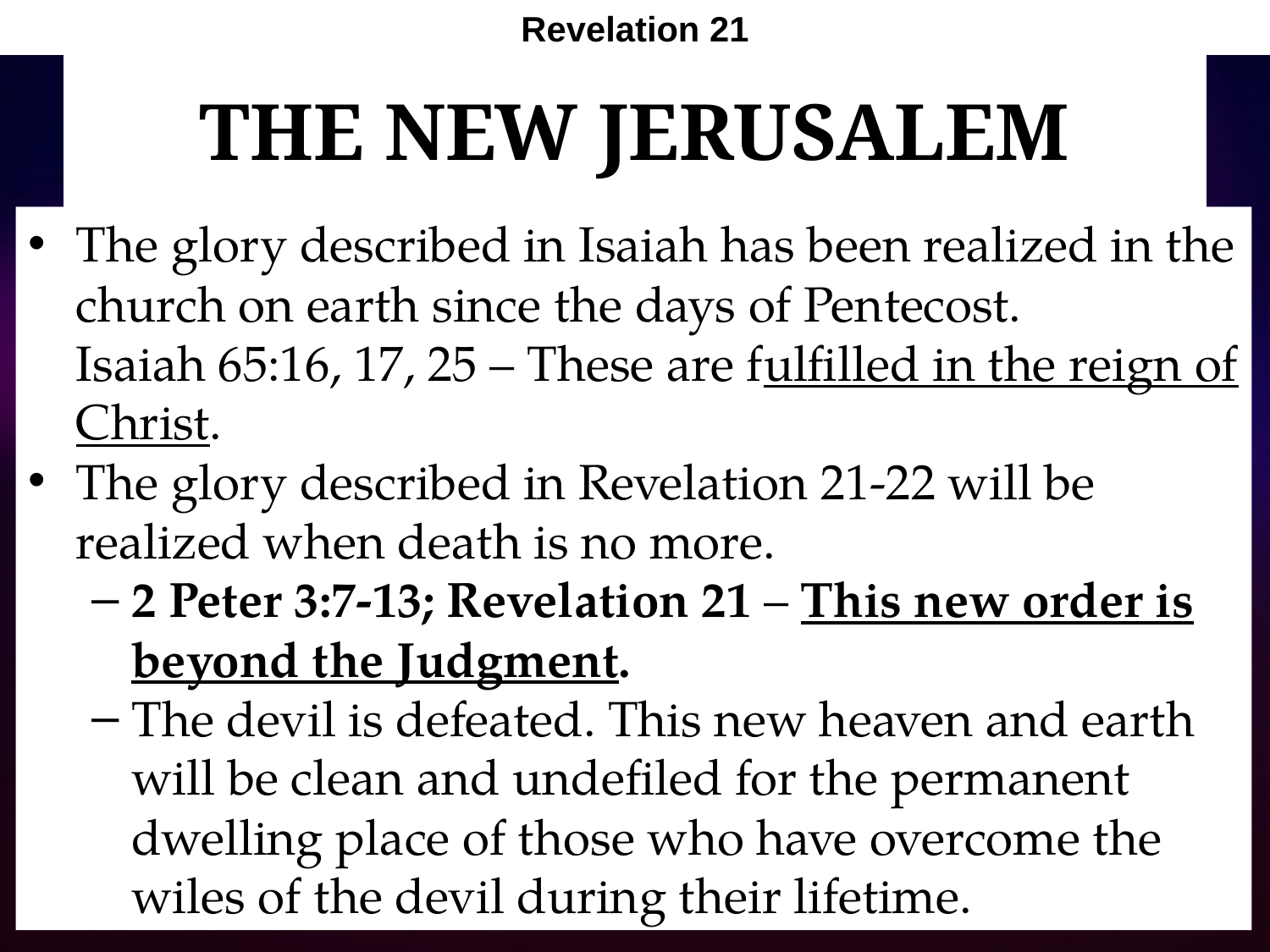

Revelation 21
# The New Jerusalem
The glory described in Isaiah has been realized in the church on earth since the days of Pentecost.
Isaiah 65:16, 17, 25 – These are fulfilled in the reign of Christ.
The glory described in Revelation 21-22 will be realized when death is no more.
2 Peter 3:7-13; Revelation 21 – This new order is beyond the Judgment.
The devil is defeated. This new heaven and earth will be clean and undefiled for the permanent dwelling place of those who have overcome the wiles of the devil during their lifetime.